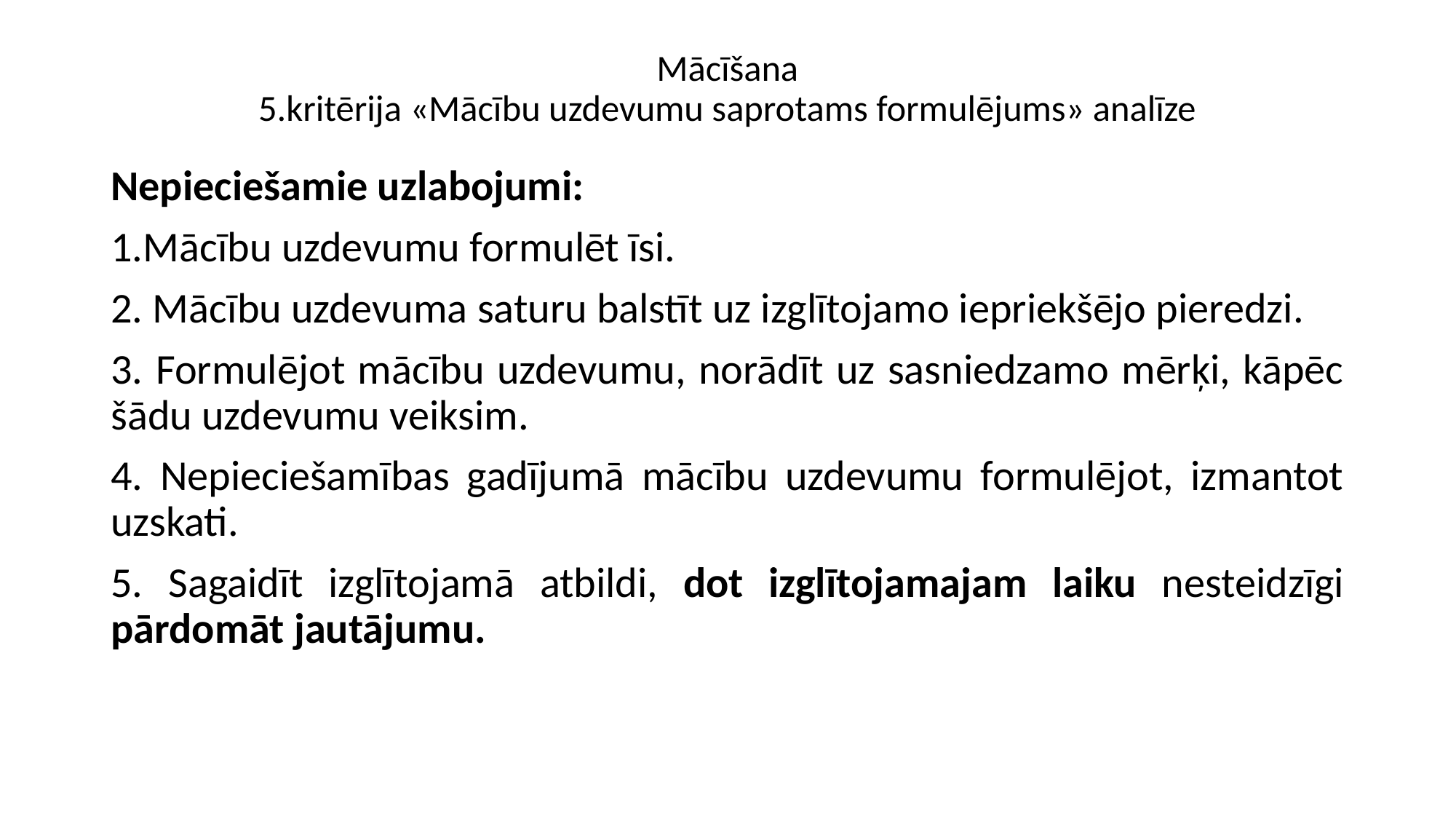

# Mācīšana 5.kritērija «Mācību uzdevumu saprotams formulējums» analīze
Nepieciešamie uzlabojumi:
1.Mācību uzdevumu formulēt īsi.
2. Mācību uzdevuma saturu balstīt uz izglītojamo iepriekšējo pieredzi.
3. Formulējot mācību uzdevumu, norādīt uz sasniedzamo mērķi, kāpēc šādu uzdevumu veiksim.
4. Nepieciešamības gadījumā mācību uzdevumu formulējot, izmantot uzskati.
5. Sagaidīt izglītojamā atbildi, dot izglītojamajam laiku nesteidzīgi pārdomāt jautājumu.